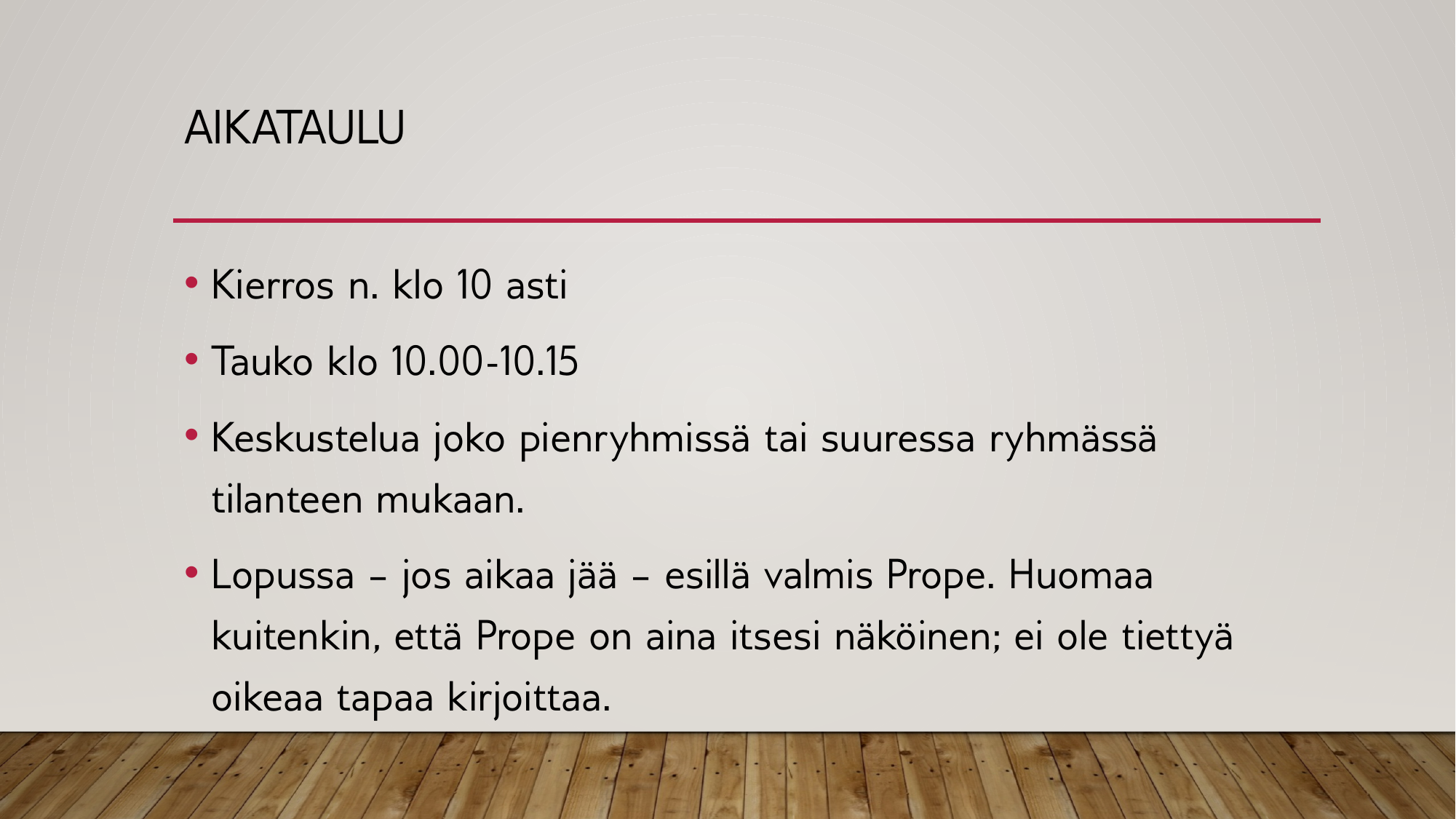

# Aikataulu
Kierros n. klo 10 asti
Tauko klo 10.00-10.15
Keskustelua joko pienryhmissä tai suuressa ryhmässä tilanteen mukaan.
Lopussa – jos aikaa jää – esillä valmis Prope. Huomaa kuitenkin, että Prope on aina itsesi näköinen; ei ole tiettyä oikeaa tapaa kirjoittaa.